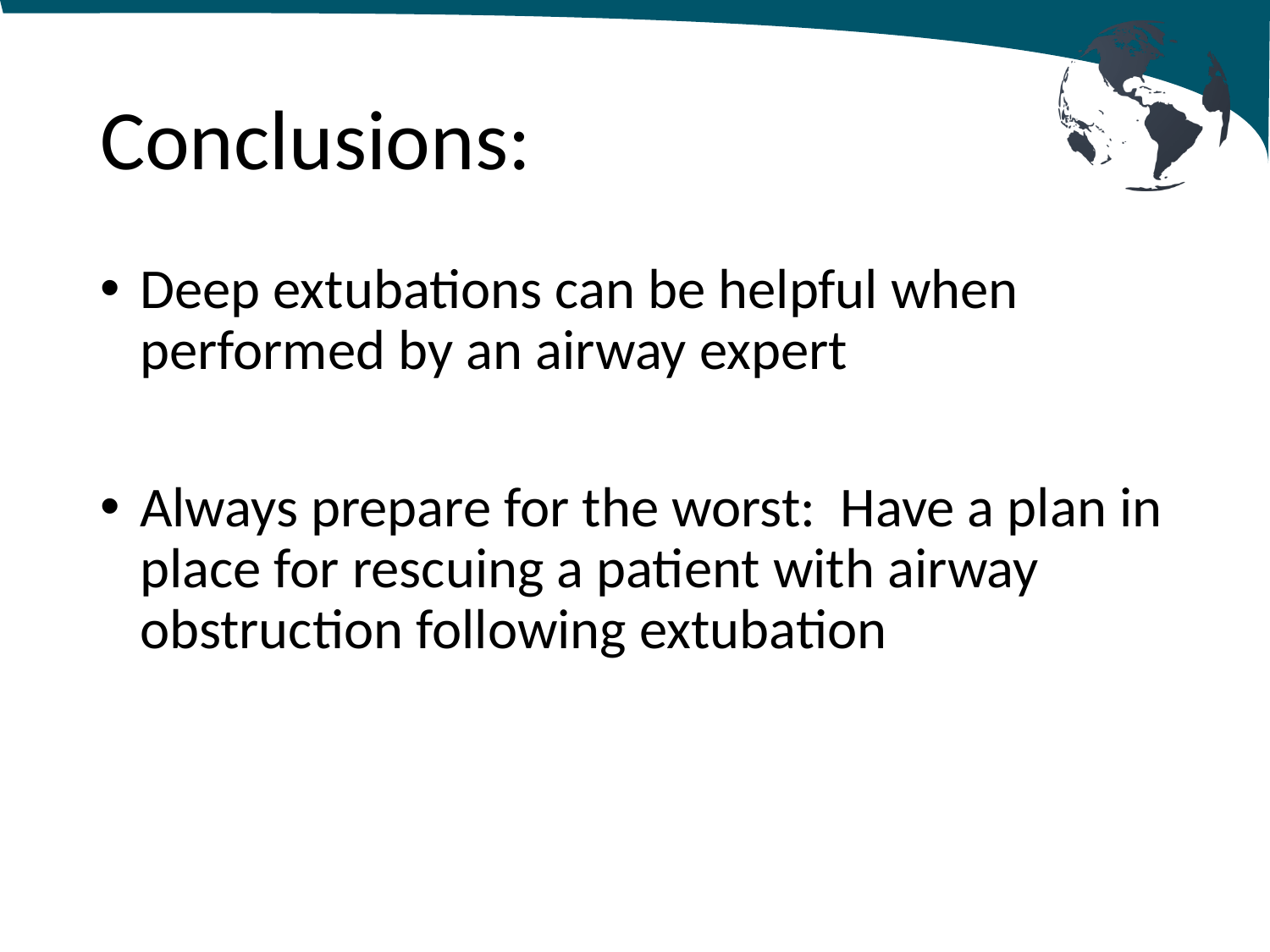

# Conclusions:
Deep extubations can be helpful when performed by an airway expert

Always prepare for the worst:  Have a plan in place for rescuing a patient with airway obstruction following extubation